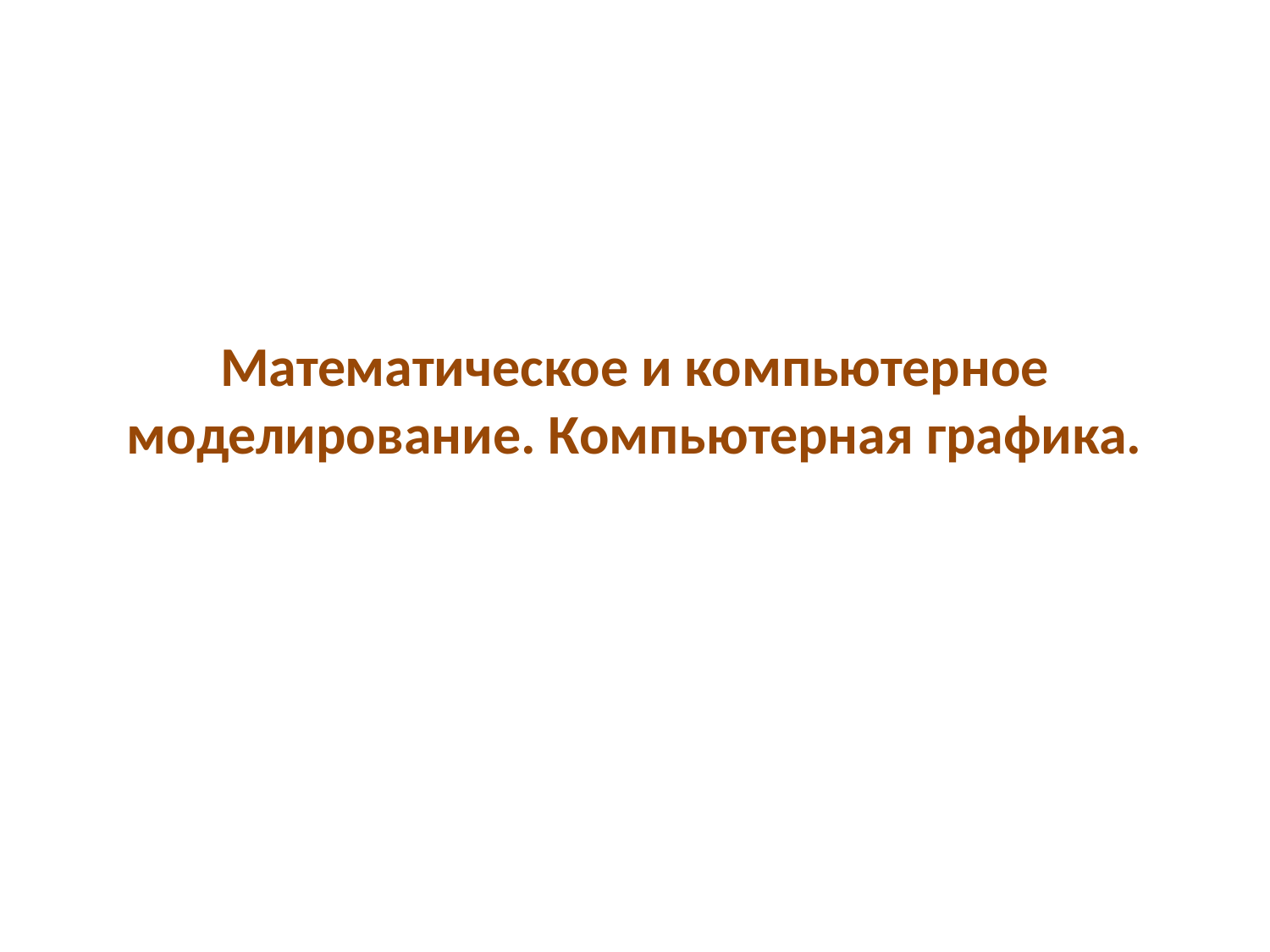

# Математическое и компьютерное моделирование. Компьютерная графика.